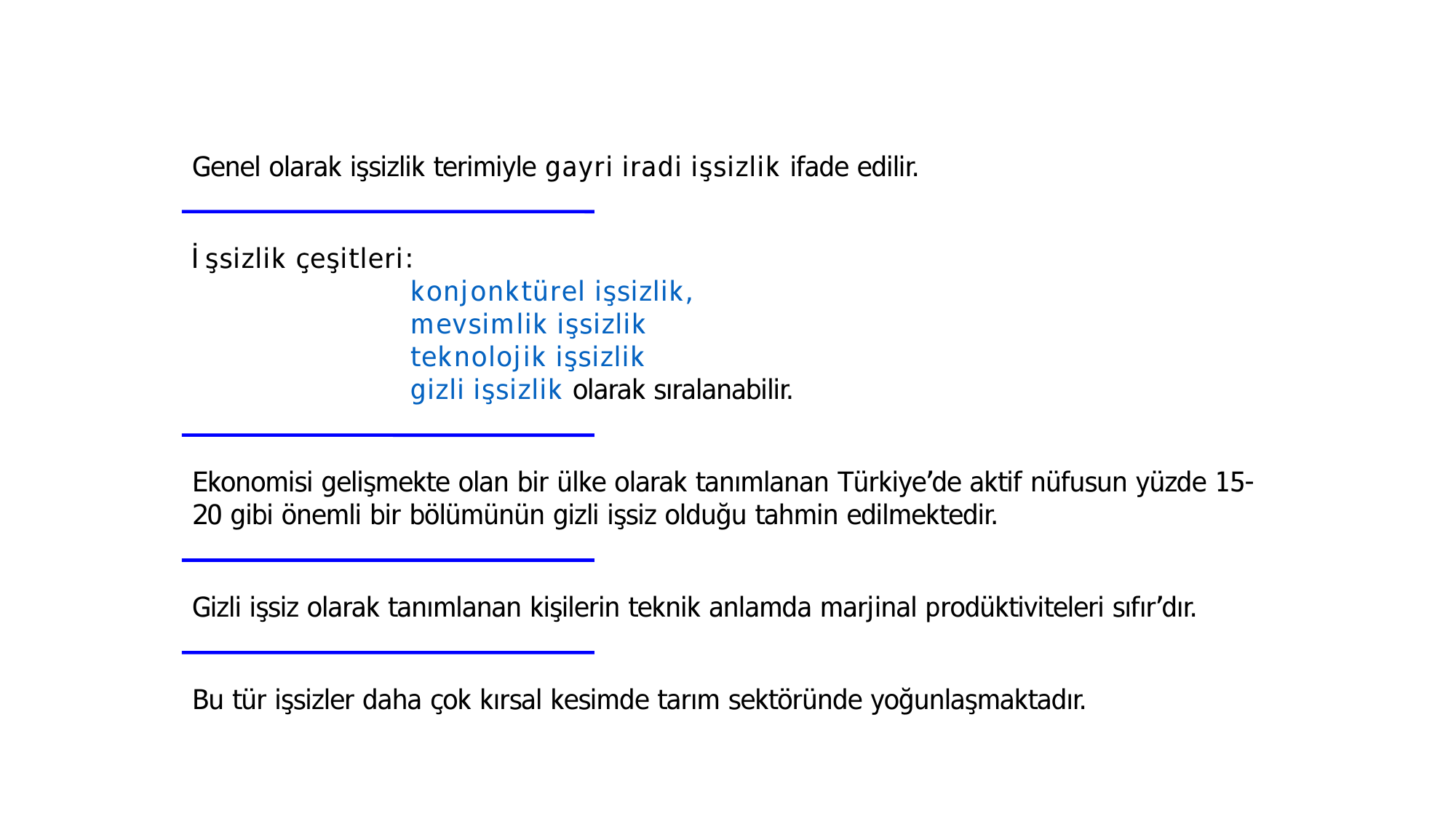

Genel olarak işsizlik terimiyle gayri iradi işsizlik ifade edilir.

İşsizlik çeşitleri:
		konjonktürel işsizlik,
		mevsimlik işsizlik
		teknolojik işsizlik
		gizli işsizlik olarak sıralanabilir.

Ekonomisi gelişmekte olan bir ülke olarak tanımlanan Türkiye’de aktif nüfusun yüzde 15-20 gibi önemli bir bölümünün gizli işsiz olduğu tahmin edilmektedir.

Gizli işsiz olarak tanımlanan kişilerin teknik anlamda marjinal prodüktiviteleri sıfır’dır.

Bu tür işsizler daha çok kırsal kesimde tarım sektöründe yoğunlaşmaktadır.